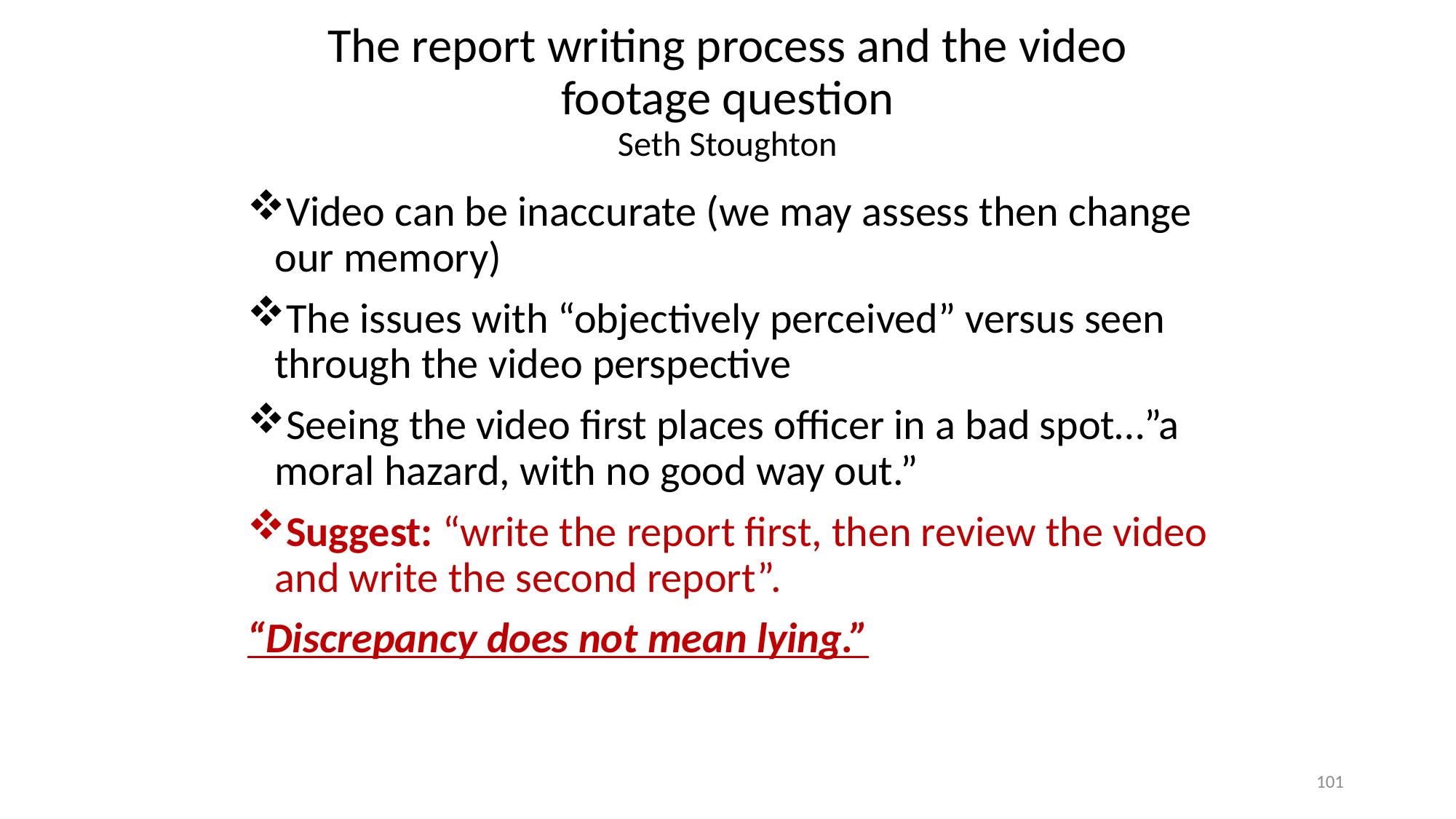

# The report writing process and the video footage question Seth Stoughton
Video can be inaccurate (we may assess then change our memory)
The issues with “objectively perceived” versus seen through the video perspective
Seeing the video first places officer in a bad spot…”a moral hazard, with no good way out.”
Suggest: “write the report first, then review the video and write the second report”.
“Discrepancy does not mean lying.”

101